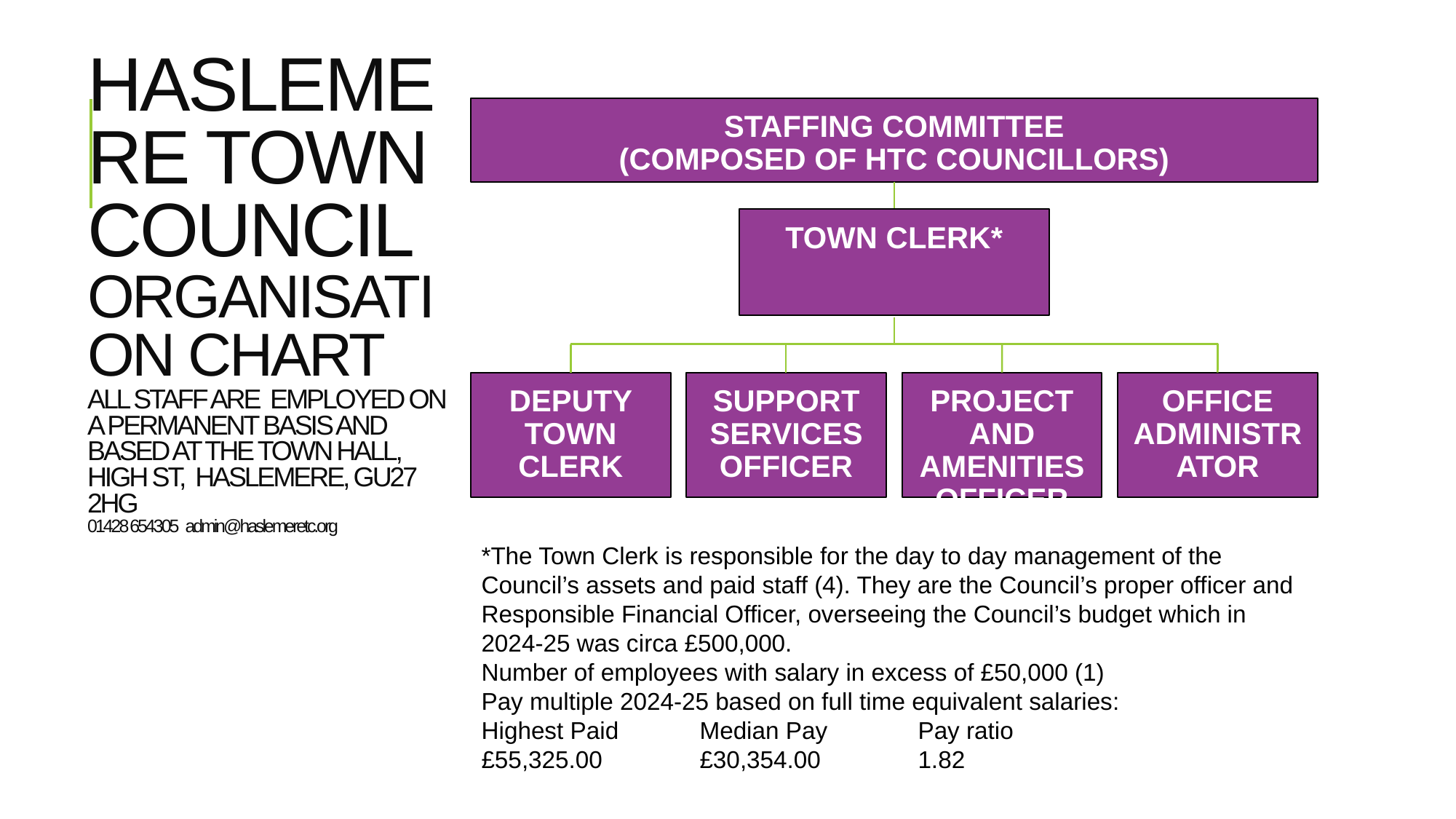

STAFFING COMMITTEE
(COMPOSED OF HTC COUNCILLORS)
# Haslemere town council Organisation Chart all staff are  employed on a permanent basis and based at the town hall, high st,  Haslemere, gu27 2hg 01428 654305  admin@haslemeretc.org
TOWN CLERK*
DEPUTY TOWN CLERK
SUPPORT SERVICES OFFICER
PROJECT AND AMENITIES OFFICER
OFFICE ADMINISTRATOR
*The Town Clerk is responsible for the day to day management of the Council’s assets and paid staff (4). They are the Council’s proper officer and Responsible Financial Officer, overseeing the Council’s budget which in 2024-25 was circa £500,000.
Number of employees with salary in excess of £50,000 (1)
Pay multiple 2024-25 based on full time equivalent salaries:
Highest Paid	Median Pay	Pay ratio
£55,325.00	£30,354.00	1.82